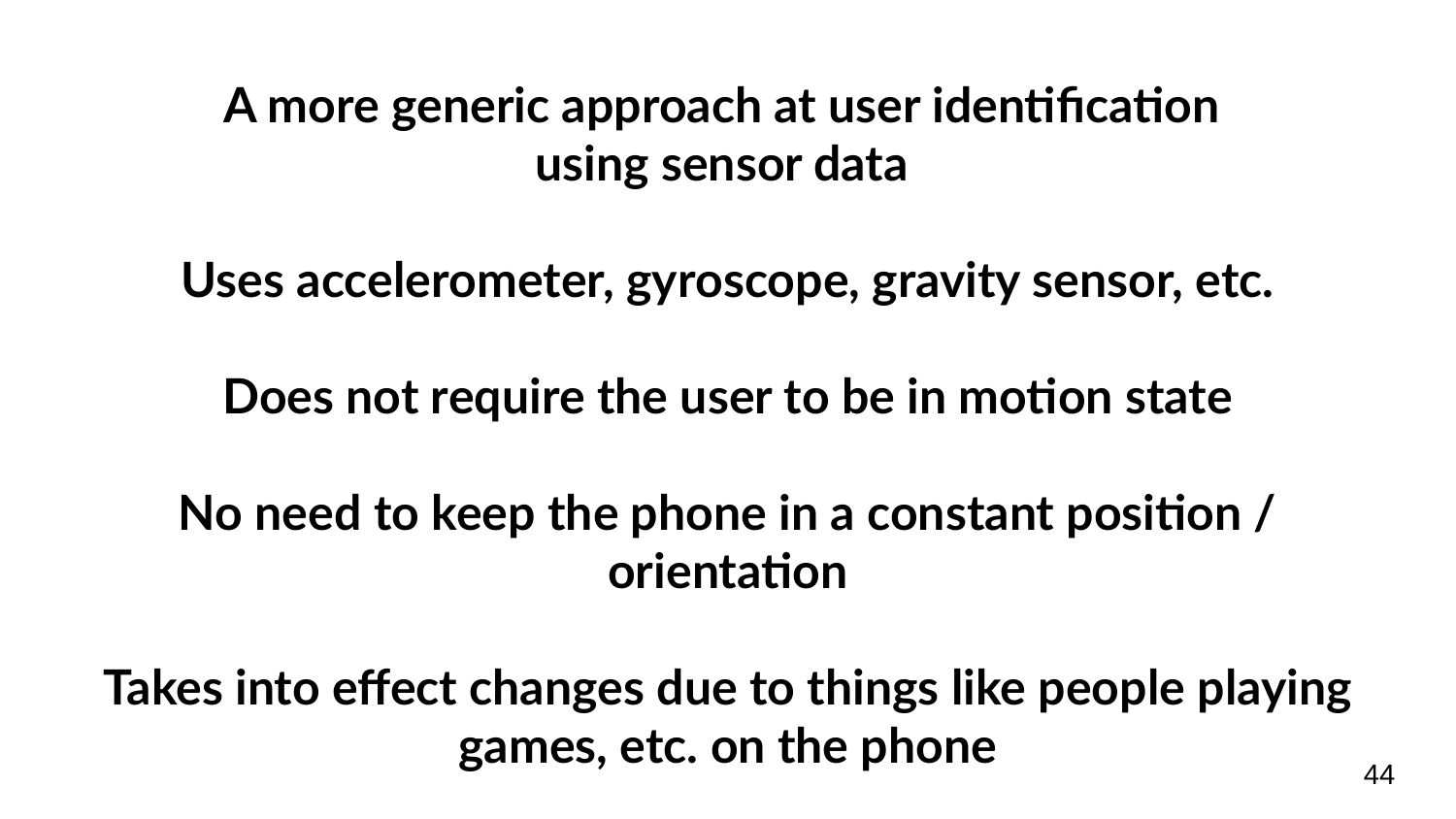

A more generic approach at user identification
using sensor data

Uses accelerometer, gyroscope, gravity sensor, etc.

Does not require the user to be in motion state

No need to keep the phone in a constant position / orientation

Takes into effect changes due to things like people playing games, etc. on the phone
44